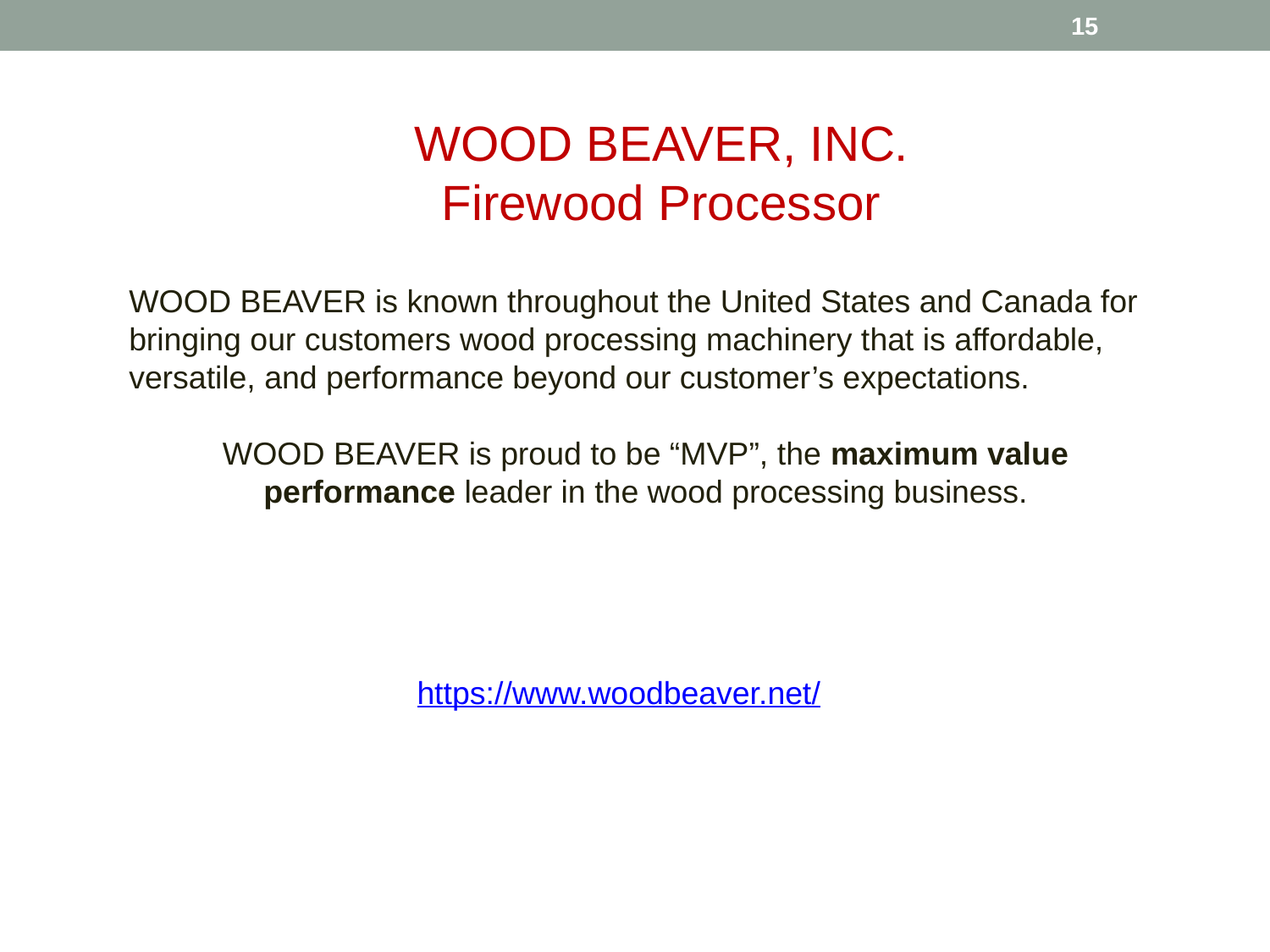

15
WOOD BEAVER, INC.
Firewood Processor
WOOD BEAVER is known throughout the United States and Canada for bringing our customers wood processing machinery that is affordable, versatile, and performance beyond our customer’s expectations.

WOOD BEAVER is proud to be “MVP”, the maximum value performance leader in the wood processing business.
https://www.woodbeaver.net/